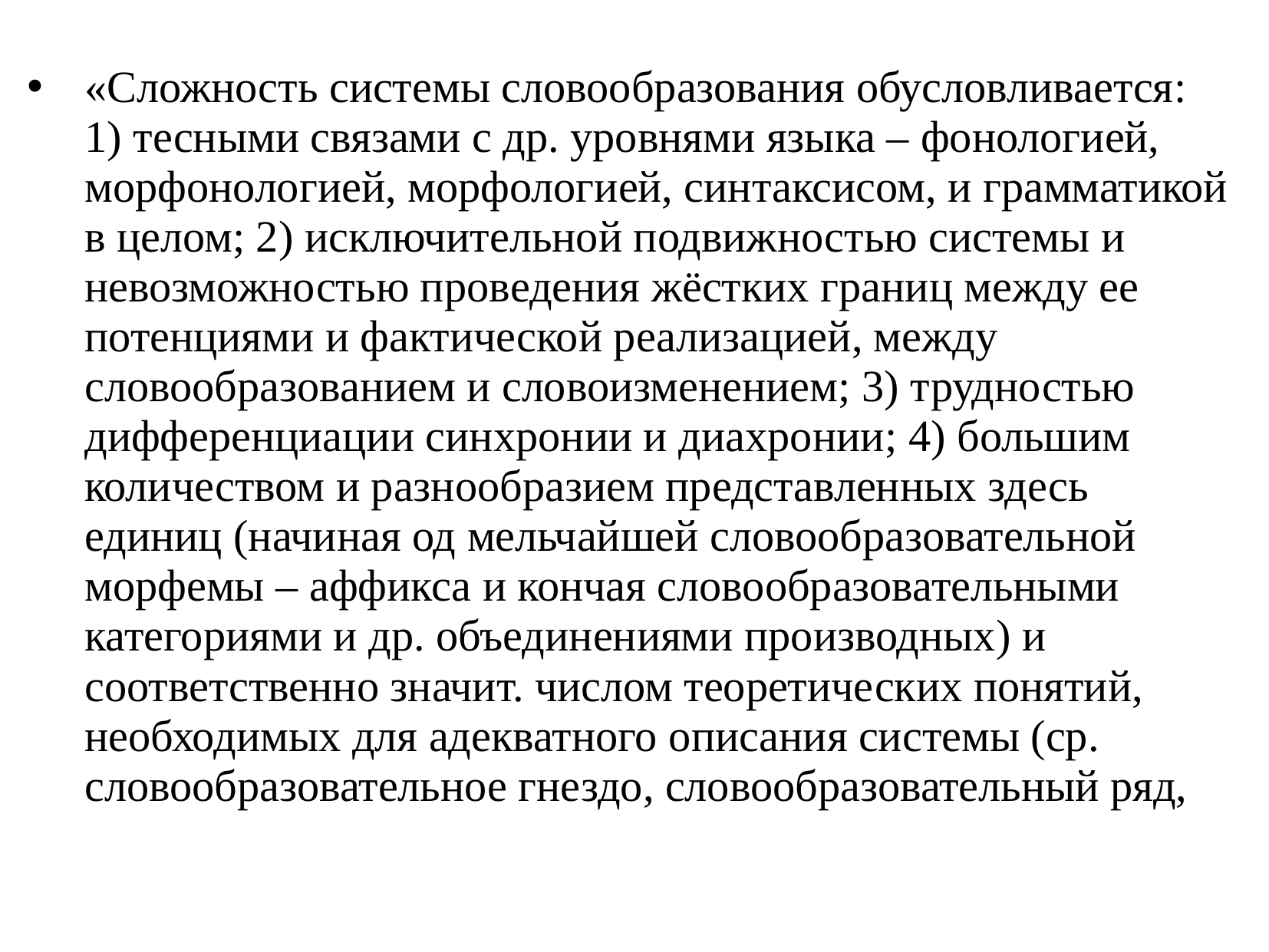

«Сложность системы словообразования обусловливается: 1) тесными связами с др. уровнями языка – фонологией, морфонологией, морфологией, синтаксисом, и грамматикой в целом; 2) исключительной подвижностью системы и невозможностью проведения жёстких границ между ее потенциями и фактической реализацией, между словообразованием и словоизменением; 3) трудностью дифференциации синхронии и диахронии; 4) большим количеством и разнообразием представленных здесь единиц (начиная од мельчайшей словообразовательной морфемы – аффикса и кончая словообразовательными категориями и др. объединениями производных) и соответственно значит. числом теоретических понятий, необходимых для адекватного описания системы (ср. словообразовательное гнездо, словообразовательный ряд,